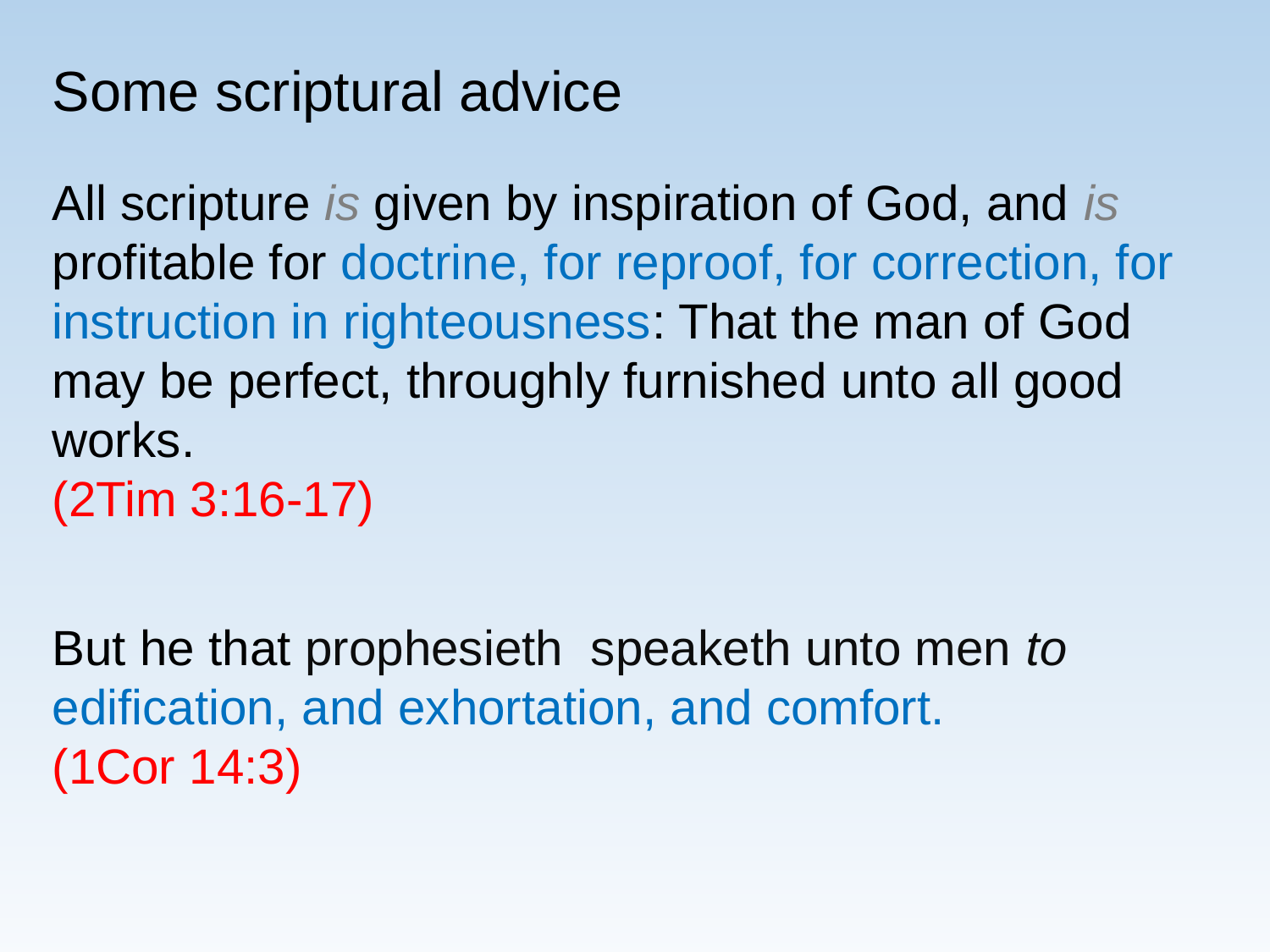

Some scriptural advice
All scripture is given by inspiration of God, and is profitable for doctrine, for reproof, for correction, for instruction in righteousness: That the man of God may be perfect, throughly furnished unto all good works.
(2Tim 3:16-17)

But he that prophesieth  speaketh unto men to edification, and exhortation, and comfort.
(1Cor 14:3)